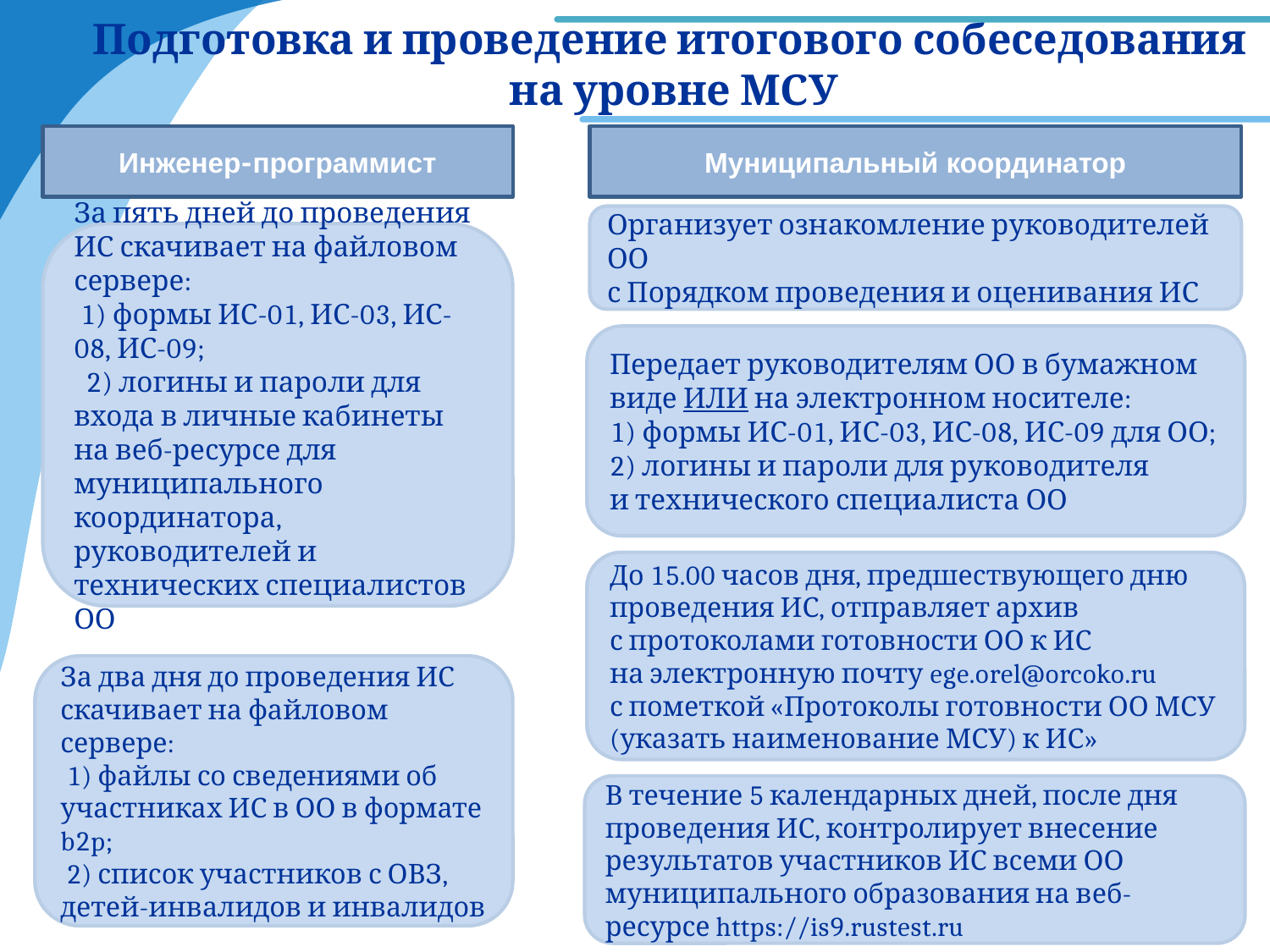

Подготовка и проведение итогового собеседования
на уровне МСУ

Инженер-программист
Муниципальный координатор

Организует ознакомление руководителей ОО
с Порядком проведения и оценивания ИС
За пять дней до проведения ИС скачивает на файловом сервере:
 1) формы ИС-01, ИС-03, ИС-08, ИС-09;
  2) логины и пароли для входа в личные кабинеты на веб-ресурсе для муниципального координатора, руководителей и технических специалистов ОО
Передает руководителям ОО в бумажном виде ИЛИ на электронном носителе:
1) формы ИС-01, ИС-03, ИС-08, ИС-09 для ОО;
2) логины и пароли для руководителя
и технического специалиста ОО
До 15.00 часов дня, предшествующего дню проведения ИС, отправляет архив
с протоколами готовности ОО к ИС
на электронную почту ege.orel@orcoko.ru
с пометкой «Протоколы готовности ОО МСУ (указать наименование МСУ) к ИС»
За два дня до проведения ИС скачивает на файловом сервере:
 1) файлы со сведениями об участниках ИС в ОО в формате b2p;
 2) список участников с ОВЗ, детей-инвалидов и инвалидов
В течение 5 календарных дней, после дня проведения ИС, контролирует внесение результатов участников ИС всеми ОО муниципального образования на веб-ресурсе https://is9.rustest.ru